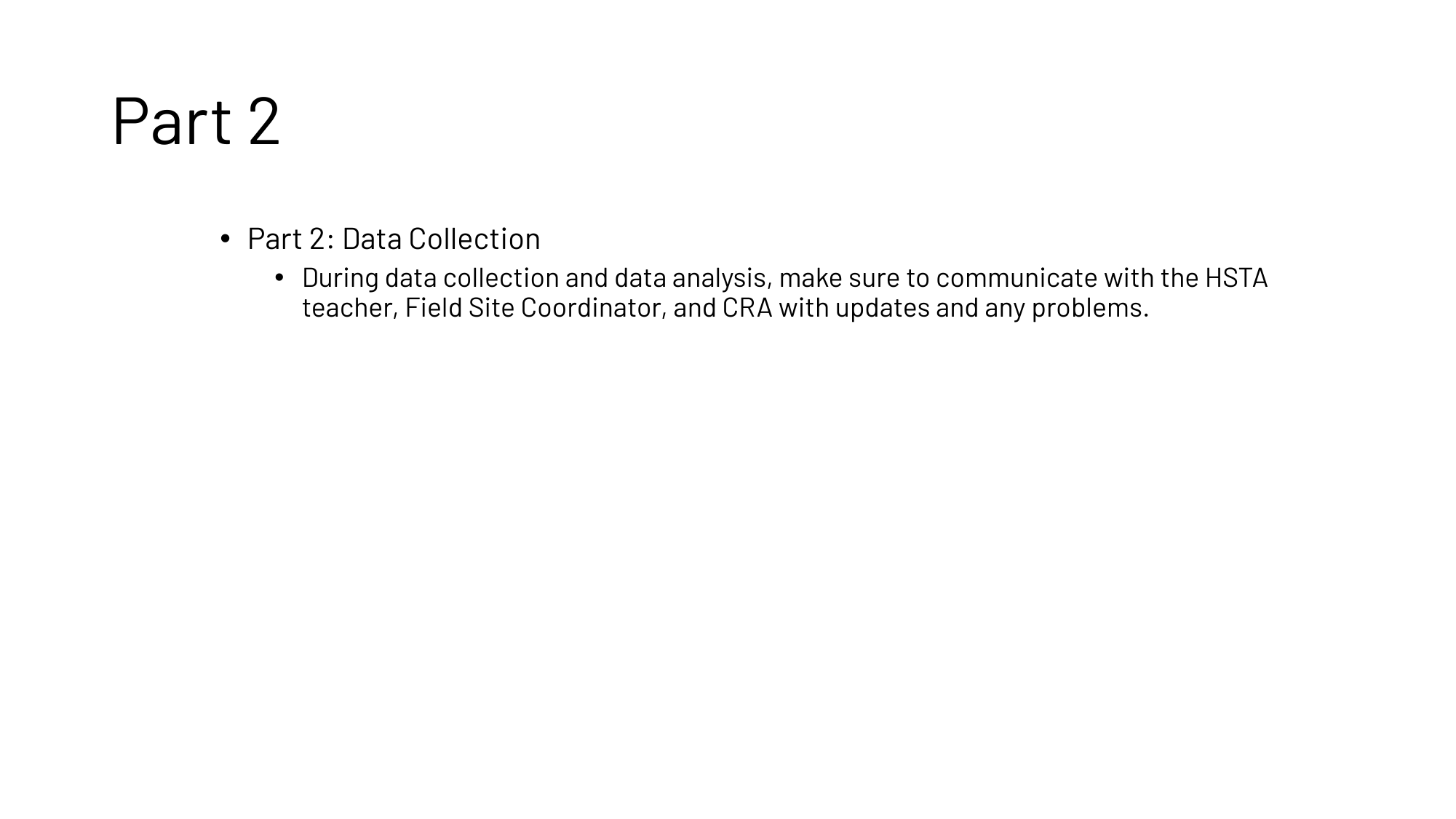

# Part 2
Part 2: Data Collection
During data collection and data analysis, make sure to communicate with the HSTA teacher, Field Site Coordinator, and CRA with updates and any problems.